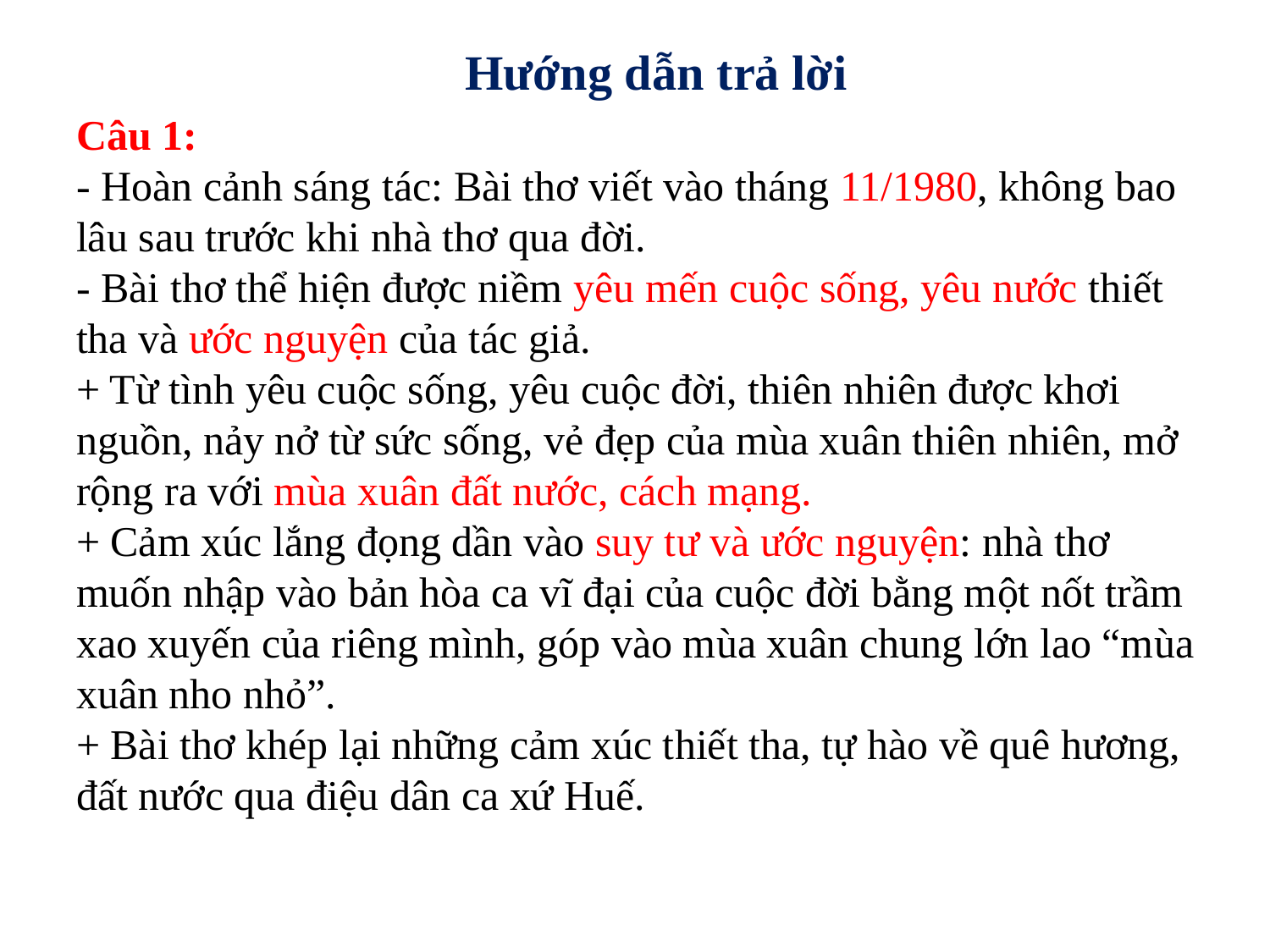

Hướng dẫn trả lời
# Câu 1: - Hoàn cảnh sáng tác: Bài thơ viết vào tháng 11/1980, không bao lâu sau trước khi nhà thơ qua đời. - Bài thơ thể hiện được niềm yêu mến cuộc sống, yêu nước thiết tha và ước nguyện của tác giả. + Từ tình yêu cuộc sống, yêu cuộc đời, thiên nhiên được khơi nguồn, nảy nở từ sức sống, vẻ đẹp của mùa xuân thiên nhiên, mở rộng ra với mùa xuân đất nước, cách mạng. + Cảm xúc lắng đọng dần vào suy tư và ước nguyện: nhà thơ muốn nhập vào bản hòa ca vĩ đại của cuộc đời bằng một nốt trầm xao xuyến của riêng mình, góp vào mùa xuân chung lớn lao “mùa xuân nho nhỏ”. + Bài thơ khép lại những cảm xúc thiết tha, tự hào về quê hương, đất nước qua điệu dân ca xứ Huế.